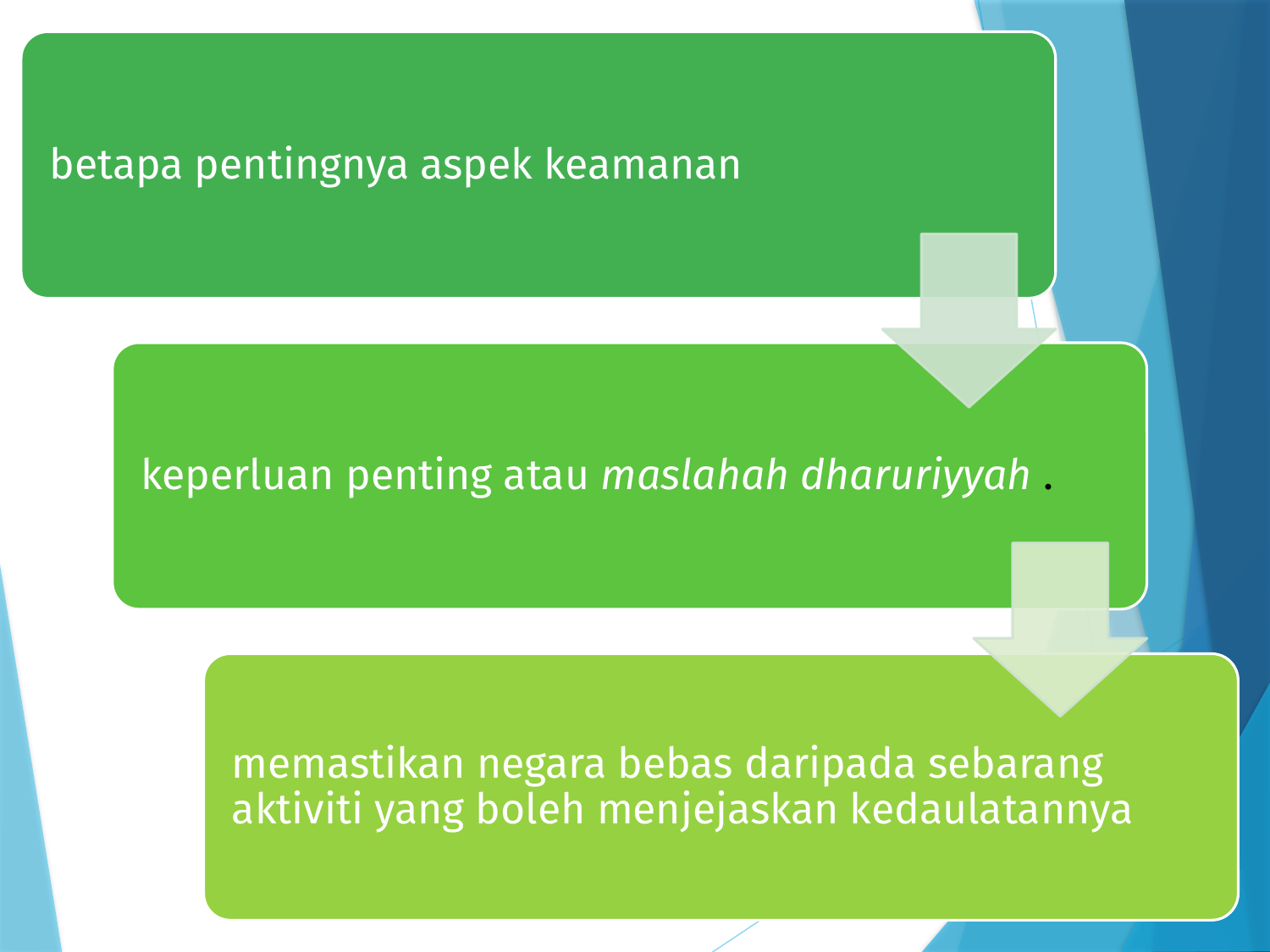

betapa pentingnya aspek keamanan
keperluan penting atau maslahah dharuriyyah .
memastikan negara bebas daripada sebarang aktiviti yang boleh menjejaskan kedaulatannya